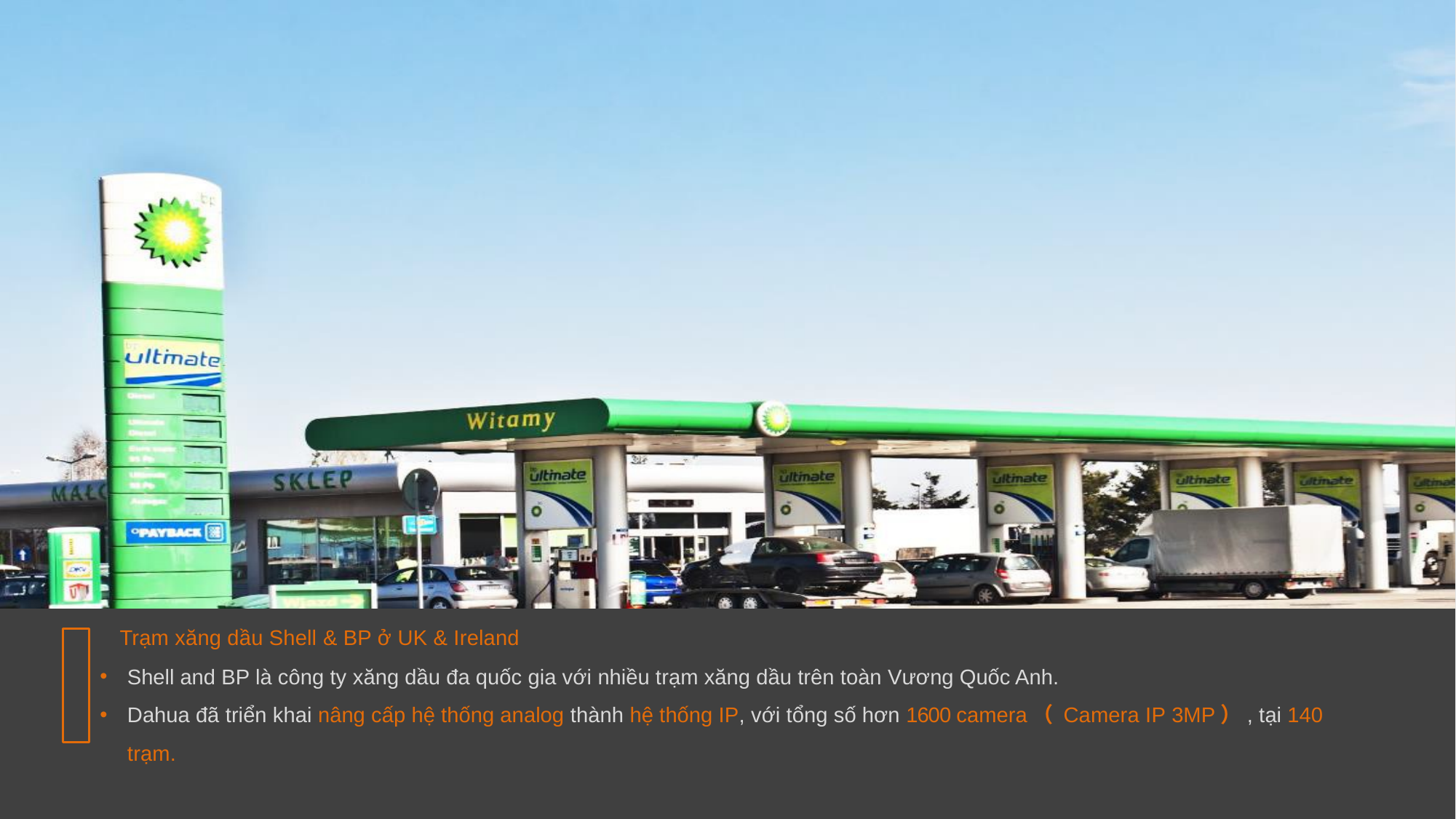

Success stories |	Gas station

Trạm xăng dầu Shell & BP ở UK & Ireland
Shell and BP là công ty xăng dầu đa quốc gia với nhiều trạm xăng dầu trên toàn Vương Quốc Anh.
Dahua đã triển khai nâng cấp hệ thống analog thành hệ thống IP, với tổng số hơn 1600 camera（ Camera IP 3MP）, tại 140 trạm.